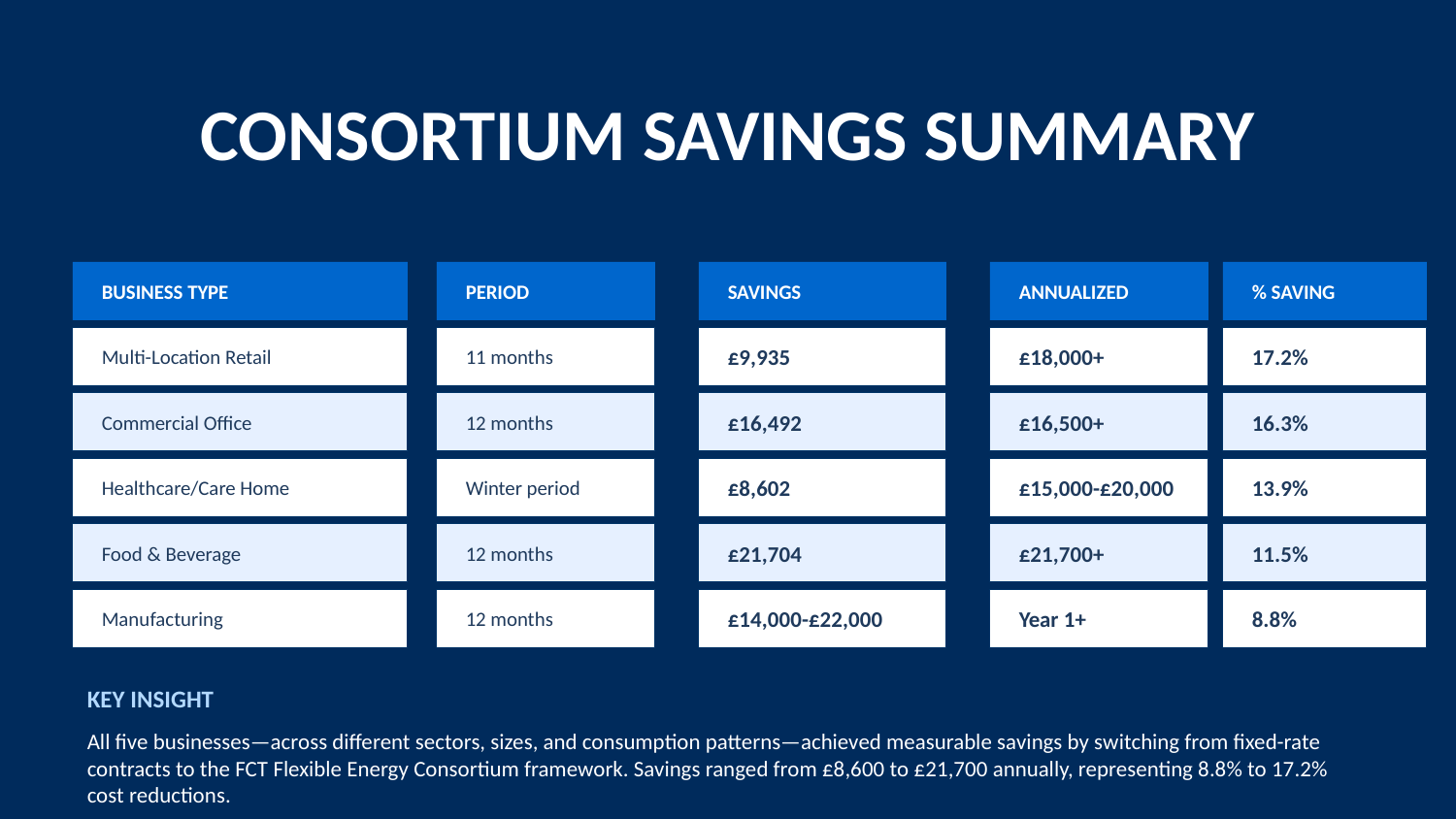

CONSORTIUM SAVINGS SUMMARY

BUSINESS TYPE
PERIOD
SAVINGS
ANNUALIZED
% SAVING

Multi-Location Retail
11 months
£9,935
£18,000+
17.2%

Commercial Office
12 months
£16,492
£16,500+
16.3%

Healthcare/Care Home
Winter period
£8,602
£15,000-£20,000
13.9%

Food & Beverage
12 months
£21,704
£21,700+
11.5%

Manufacturing
12 months
£14,000-£22,000
Year 1+
8.8%
KEY INSIGHT
All five businesses—across different sectors, sizes, and consumption patterns—achieved measurable savings by switching from fixed-rate contracts to the FCT Flexible Energy Consortium framework. Savings ranged from £8,600 to £21,700 annually, representing 8.8% to 17.2% cost reductions.